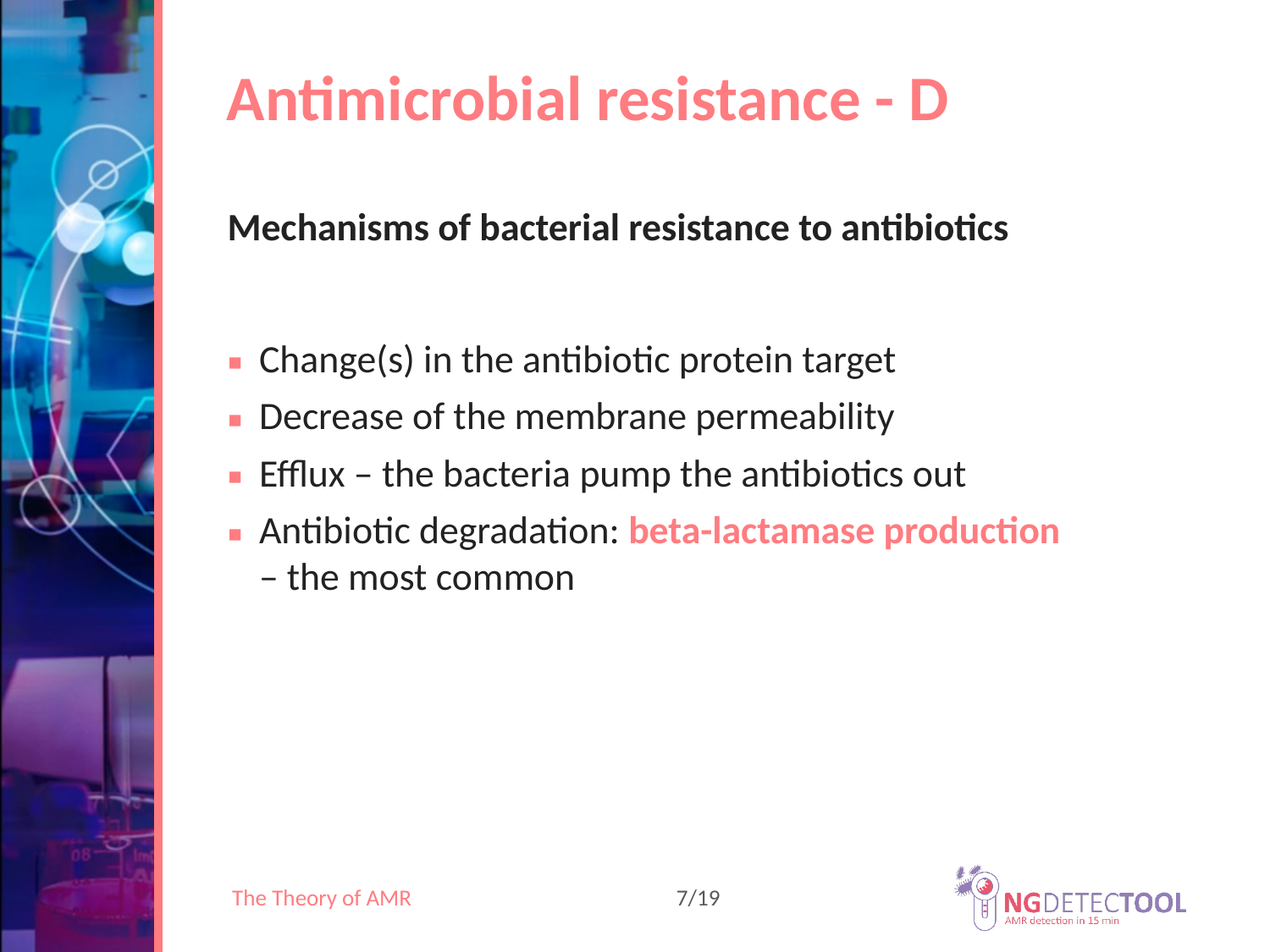

# Antimicrobial resistance - D
Mechanisms of bacterial resistance to antibiotics

Change(s) in the antibiotic protein target
Decrease of the membrane permeability
Efflux – the bacteria pump the antibiotics out
Antibiotic degradation: beta-lactamase production – the most common